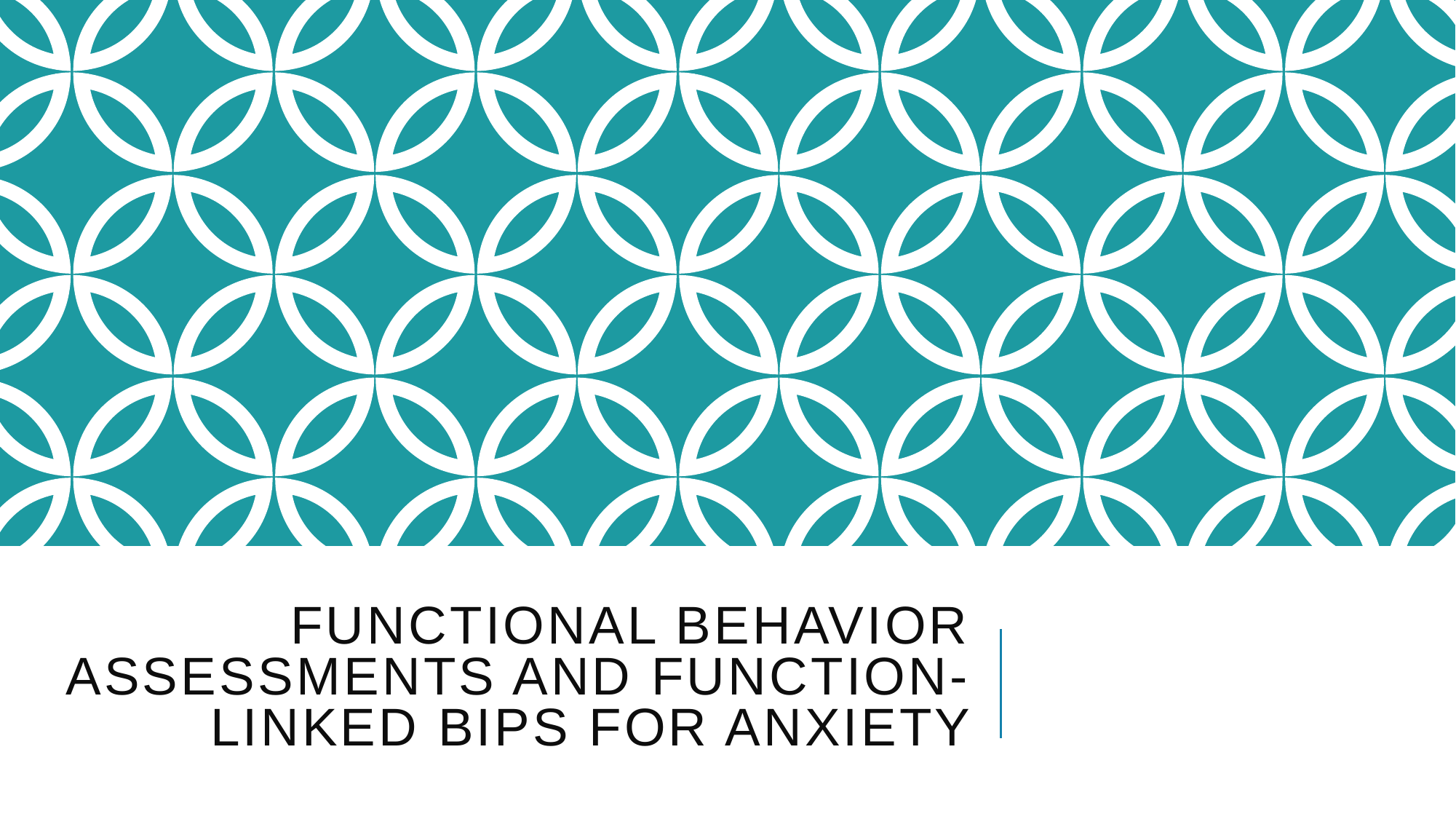

# Functional Behavior Assessments and Function-linked BIPs for Anxiety